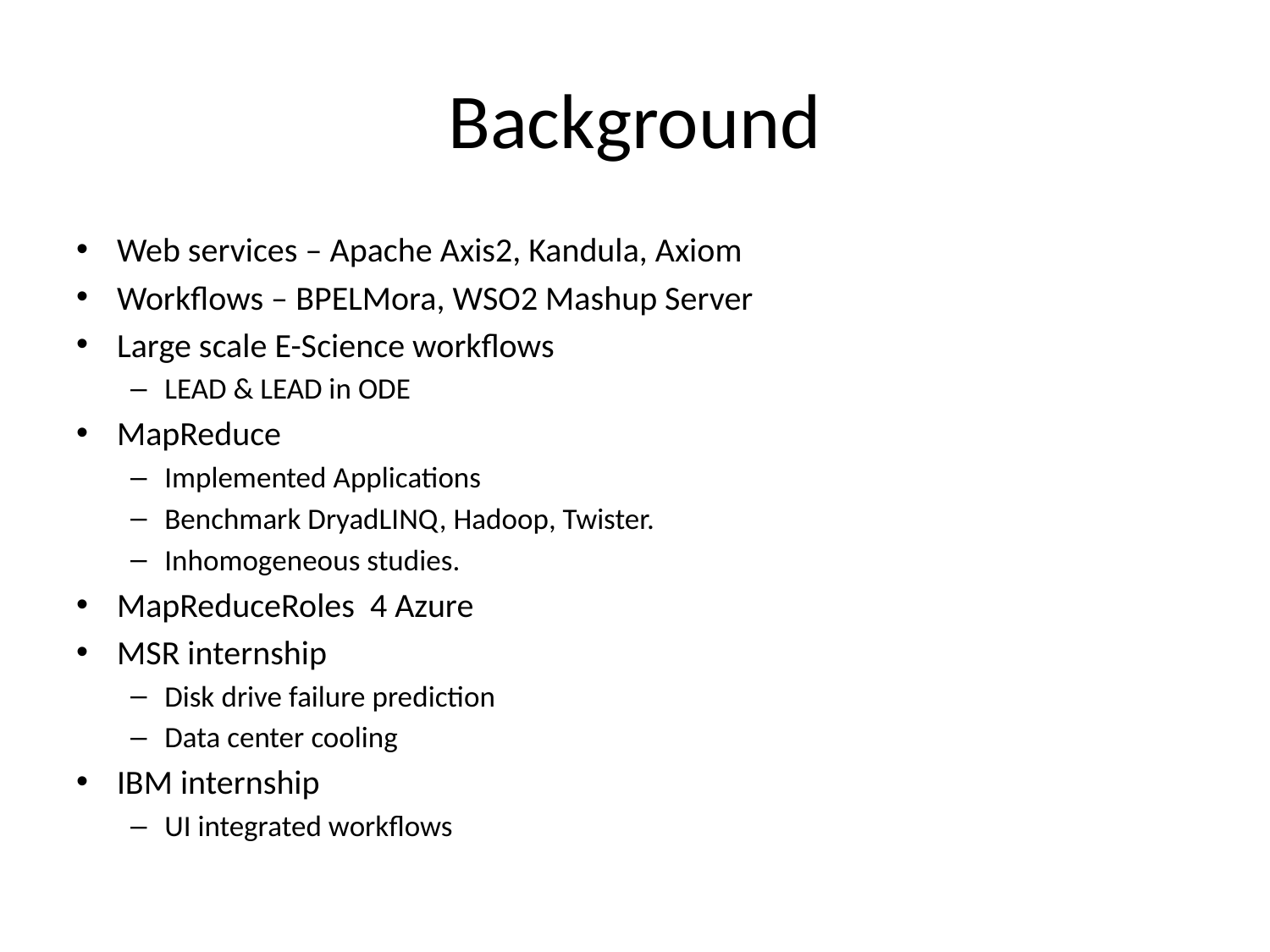

# Background
Web services – Apache Axis2, Kandula, Axiom
Workflows – BPELMora, WSO2 Mashup Server
Large scale E-Science workflows
LEAD & LEAD in ODE
MapReduce
Implemented Applications
Benchmark DryadLINQ, Hadoop, Twister.
Inhomogeneous studies.
MapReduceRoles  4 Azure
MSR internship
Disk drive failure prediction
Data center cooling
IBM internship
UI integrated workflows